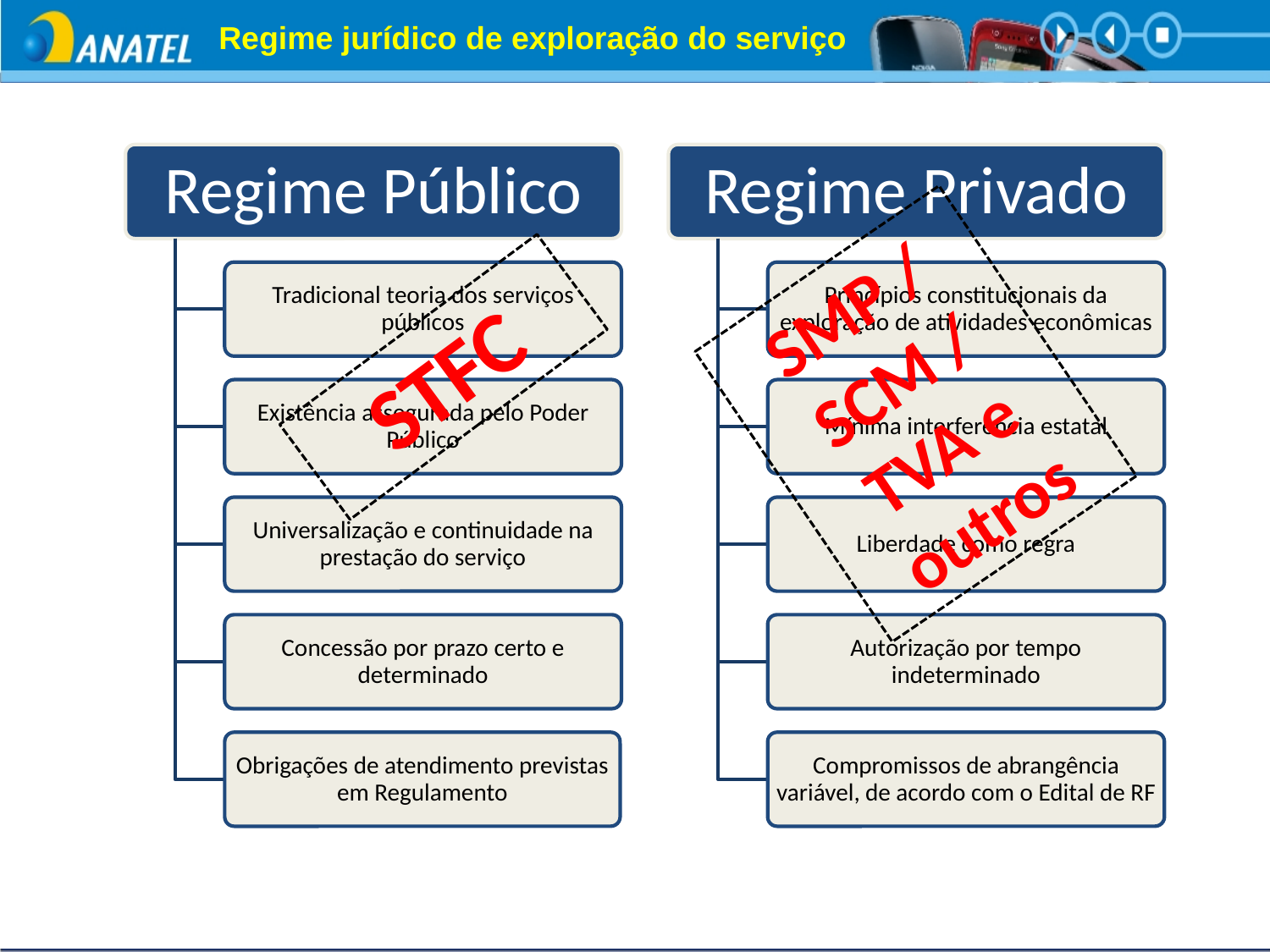

Regime jurídico de exploração do serviço
Regime Público
Tradicional teoria dos serviços públicos
Existência assegurada pelo Poder Público
Universalização e continuidade na prestação do serviço
Concessão por prazo certo e determinado
Obrigações de atendimento previstas em Regulamento
Regime Privado
Princípios constitucionais da exploração de atividades econômicas
Mínima interferência estatal
Liberdade como regra
Autorização por tempo indeterminado
Compromissos de abrangência variável, de acordo com o Edital de RF
SMP / SCM / TVA e outros
STFC